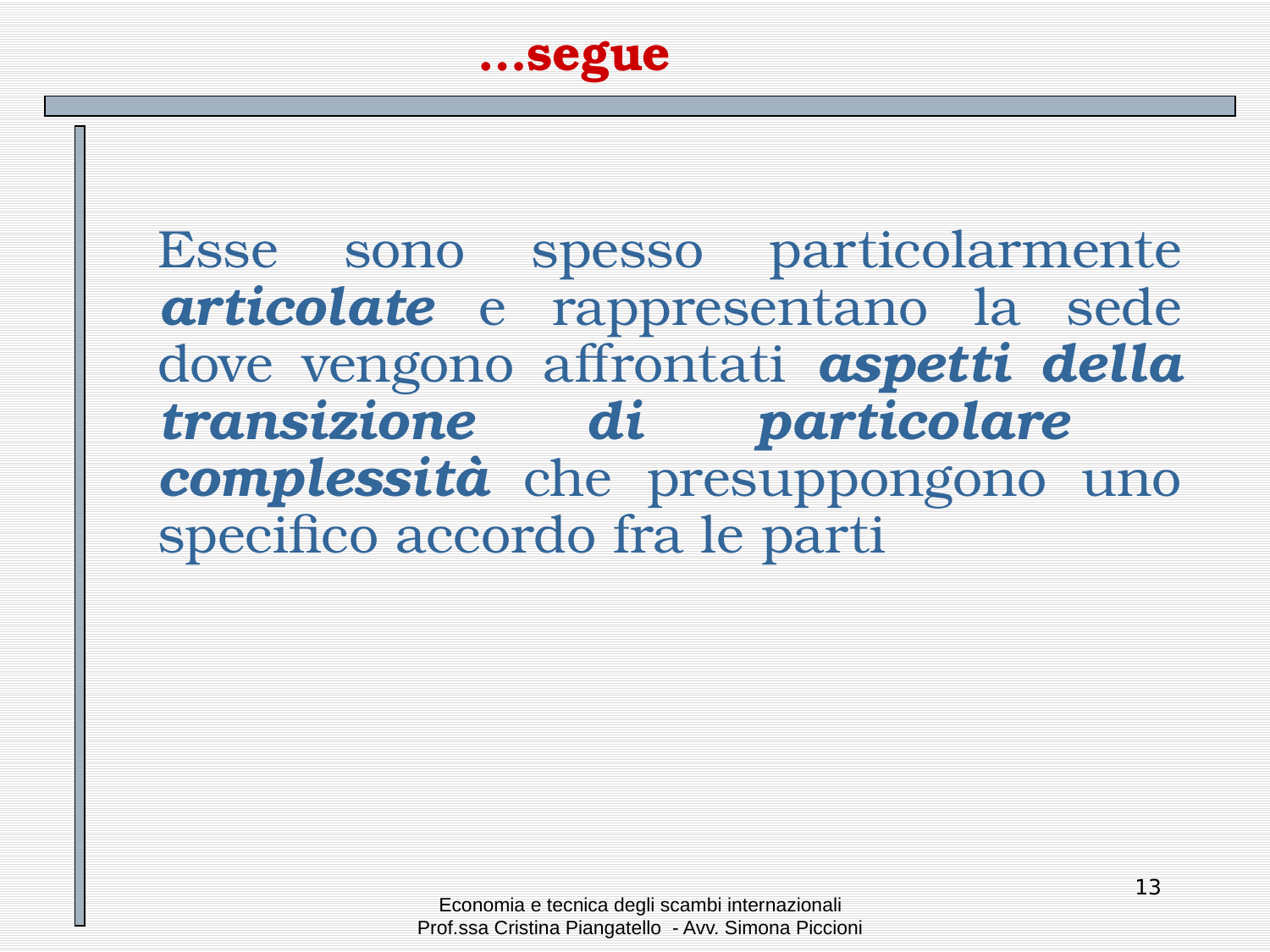

# …segue

Esse sono spesso particolarmente articolate e rappresentano la sede dove vengono affrontati aspetti della transizione di particolare  complessità che presuppongono uno specifico accordo fra le parti
13
Economia e tecnica degli scambi internazionali
Prof.ssa Cristina Piangatello  - Avv. Simona Piccioni